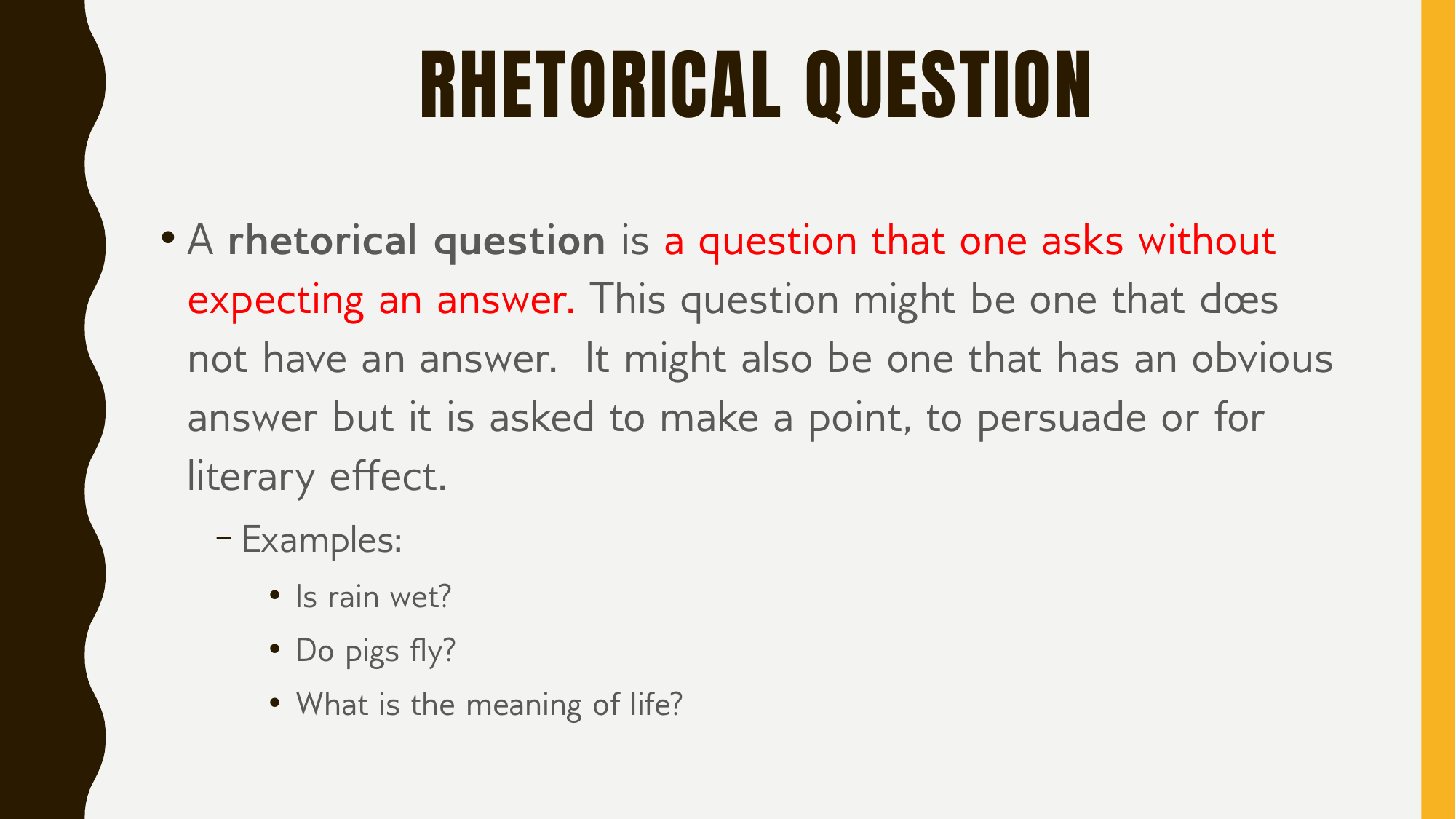

# Rhetorical question
A rhetorical question is a question that one asks without expecting an answer. This question might be one that does not have an answer.  It might also be one that has an obvious answer but it is asked to make a point, to persuade or for literary effect.
Examples:
Is rain wet?
Do pigs fly?
What is the meaning of life?